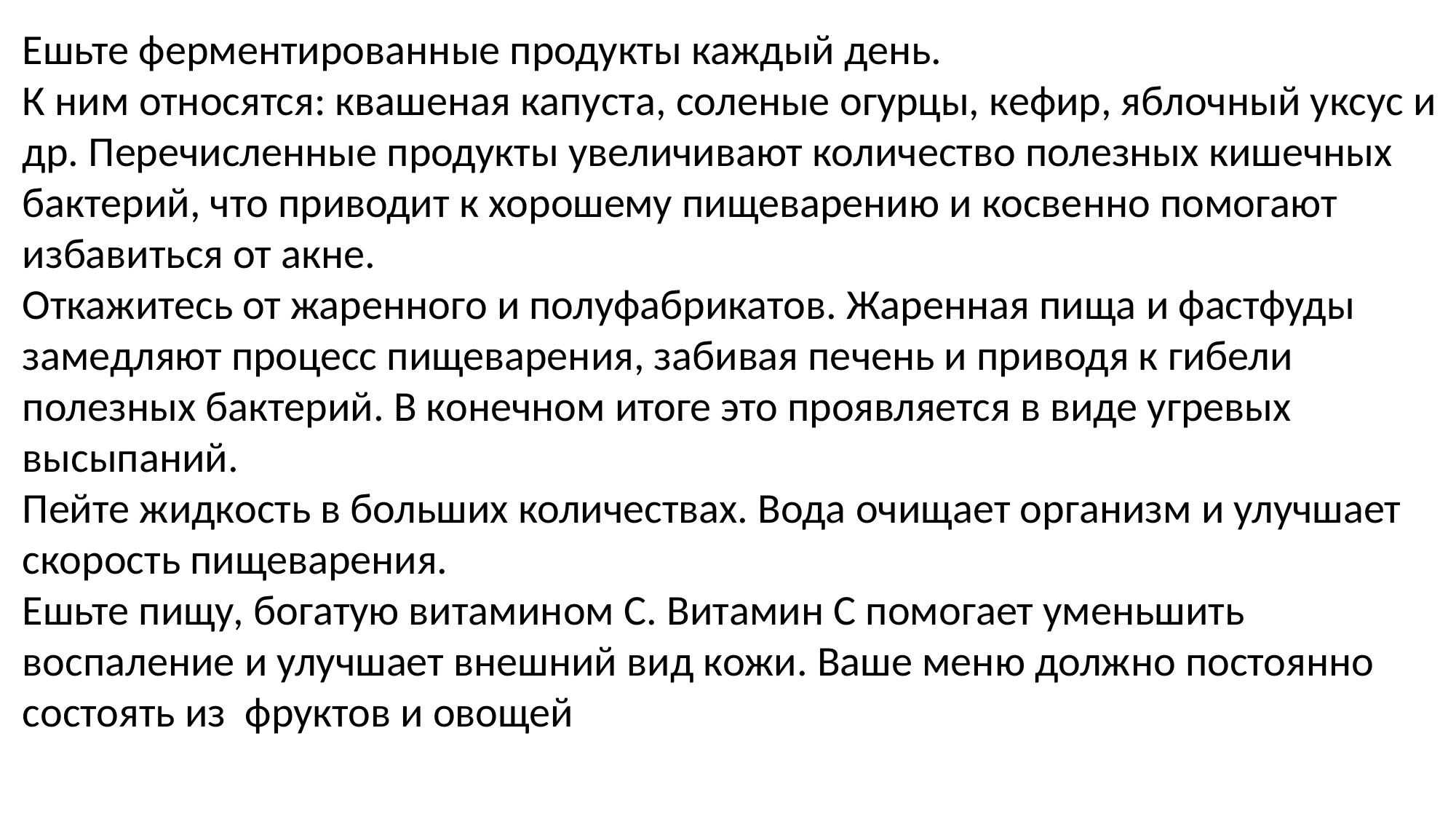

Ешьте ферментированные продукты каждый день.
К ним относятся: квашеная капуста, соленые огурцы, кефир, яблочный уксус и др. Перечисленные продукты увеличивают количество полезных кишечных бактерий, что приводит к хорошему пищеварению и косвенно помогают избавиться от акне.
Откажитесь от жаренного и полуфабрикатов. Жаренная пища и фастфуды замедляют процесс пищеварения, забивая печень и приводя к гибели полезных бактерий. В конечном итоге это проявляется в виде угревых высыпаний.
Пейте жидкость в больших количествах. Вода очищает организм и улучшает скорость пищеварения.
Ешьте пищу, богатую витамином C. Витамин С помогает уменьшить воспаление и улучшает внешний вид кожи. Ваше меню должно постоянно состоять из  фруктов и овощей